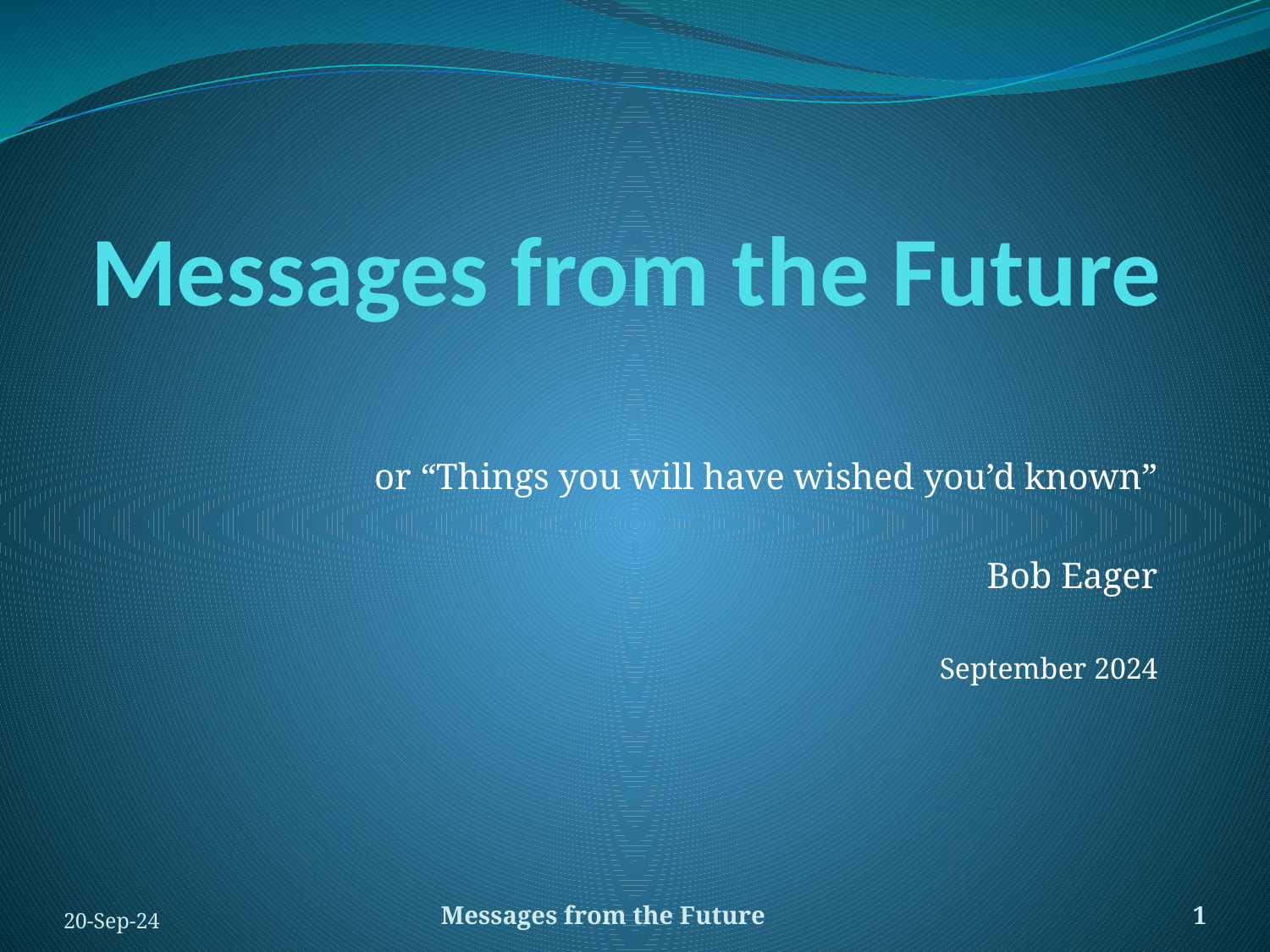

# Messages from the Future
or “Things you will have wished you’d known”

Bob Eager

September 2024
20-Sep-24
Messages from the Future
1